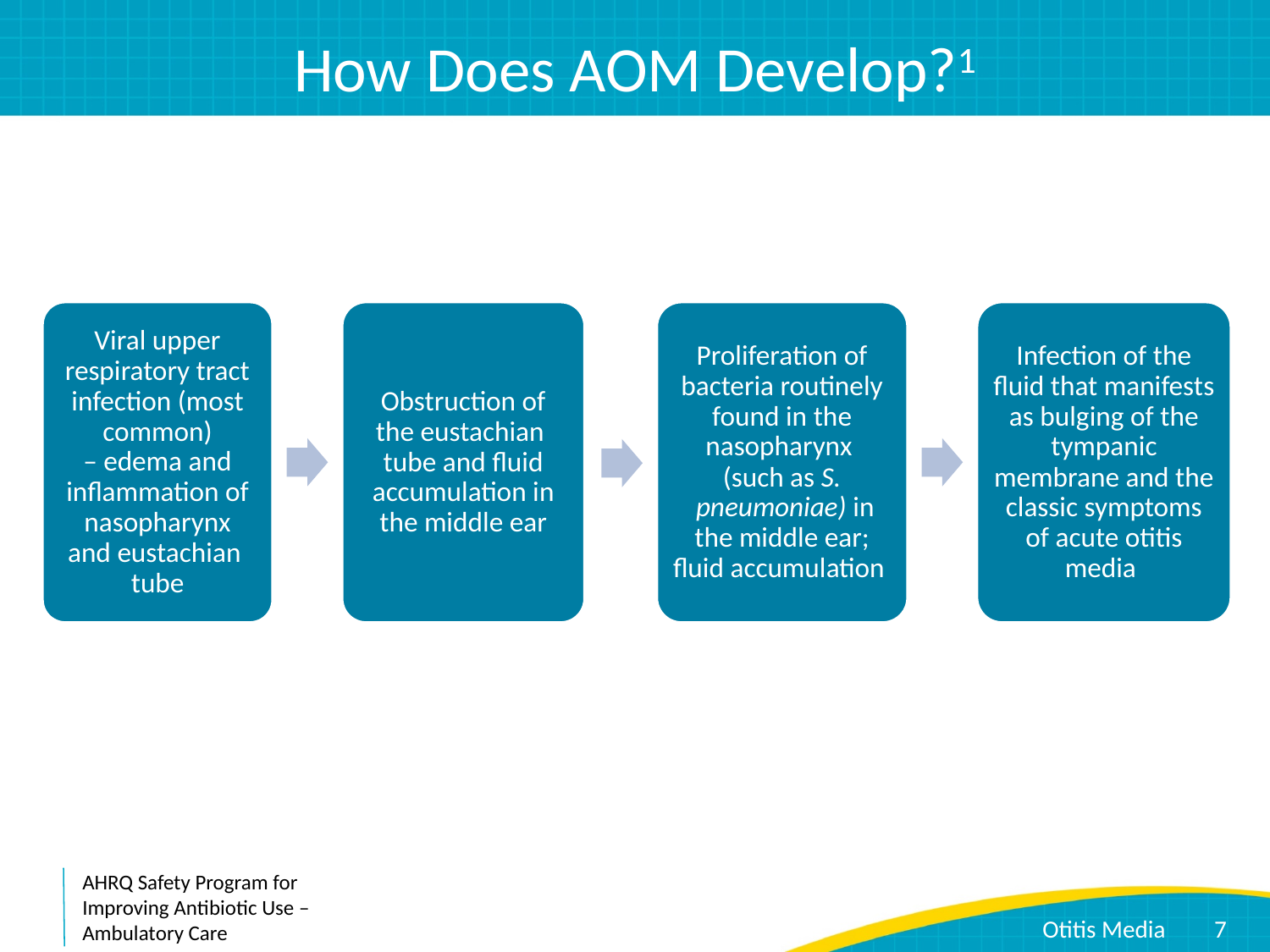

# How Does AOM Develop?1

Viral upper respiratory tract infection (most common) – edema and inflammation of nasopharynx and eustachian 
tube

Obstruction of the eustachian
tube and fluid accumulation in the middle ear

Proliferation of bacteria routinely found in the nasopharynx 
(such as S.
 pneumoniae) in the middle ear; fluid accumulation

Infection of the fluid that manifests as bulging of the tympanic membrane and the classic symptoms of acute otitis media

7